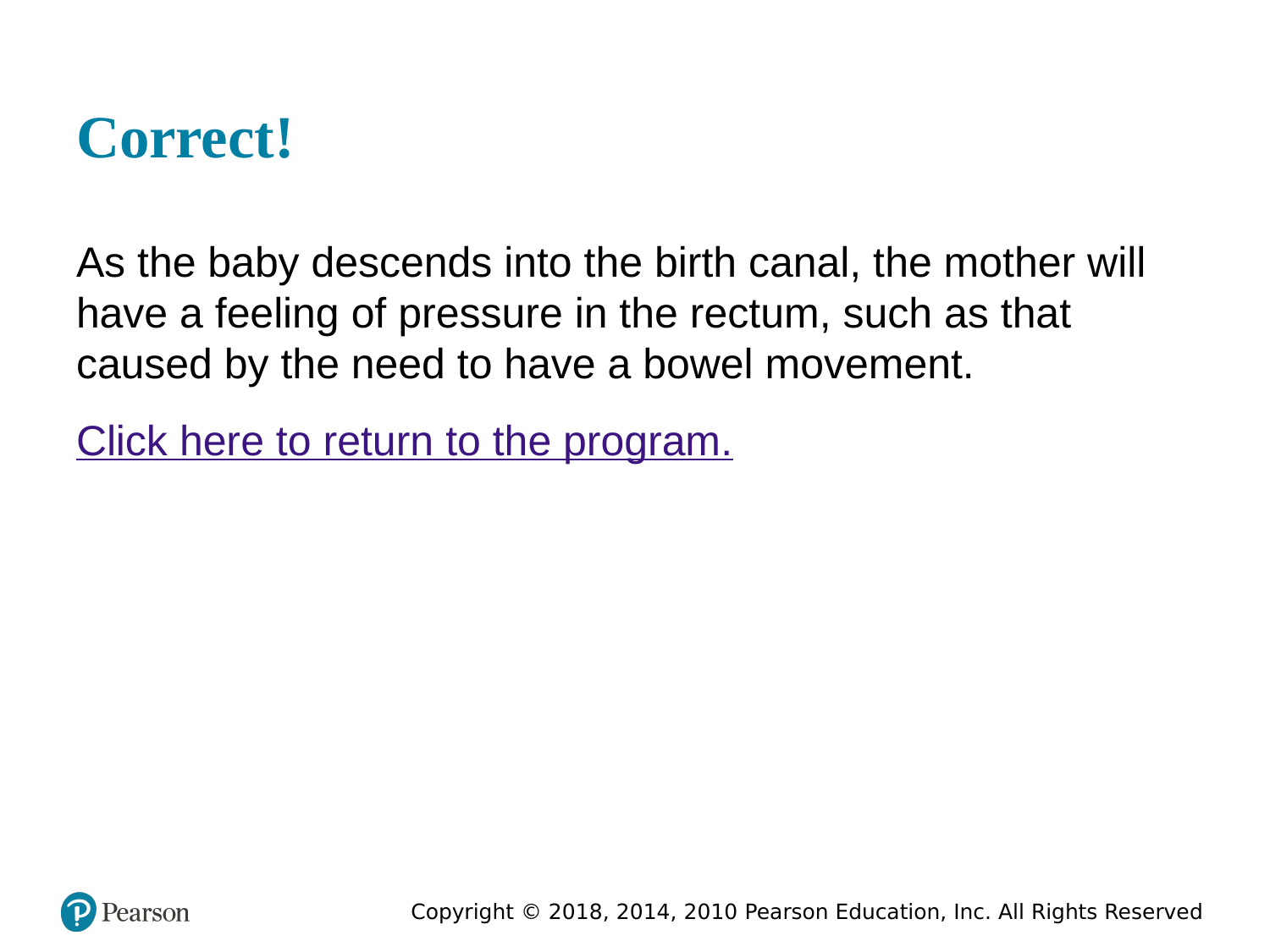

# Correct!
As the baby descends into the birth canal, the mother will have a feeling of pressure in the rectum, such as that caused by the need to have a bowel movement.
Click here to return to the program.